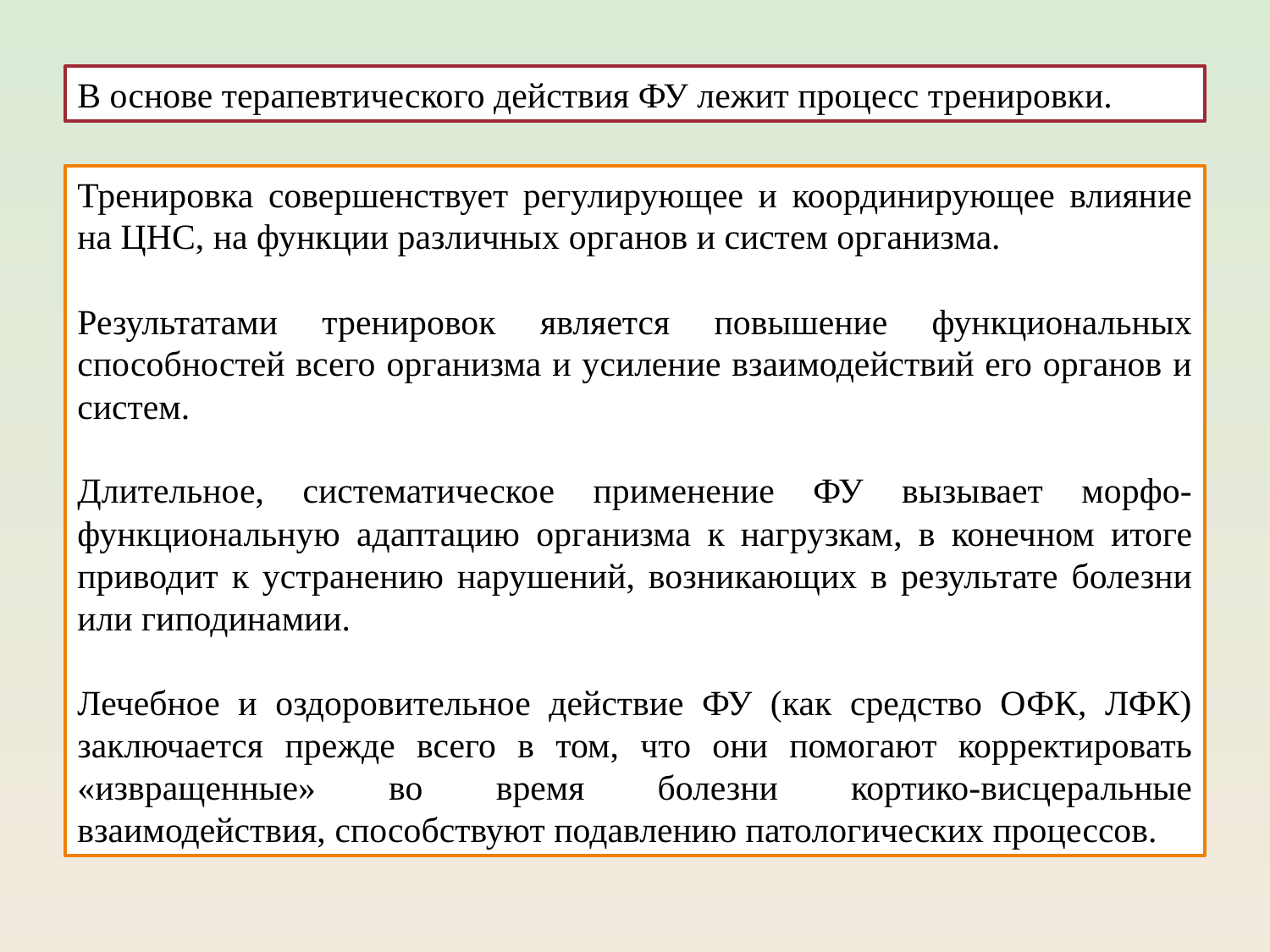

В основе терапевтического действия ФУ лежит процесс тренировки.
Тренировка совершенствует регулирующее и координирующее влияние на ЦНС, на функции различных органов и систем организма.

Результатами тренировок является повышение функциональных способностей всего организма и усиление взаимодействий его органов и систем.

Длительное, систематическое применение ФУ вызывает морфо-функциональную адаптацию организма к нагрузкам, в конечном итоге приводит к устранению нарушений, возникающих в результате болезни или гиподинамии.

Лечебное и оздоровительное действие ФУ (как средство ОФК, ЛФК) заключается прежде всего в том, что они помогают корректировать «извращенные» во время болезни кортико-висцеральные взаимодействия, способствуют подавлению патологических процессов.